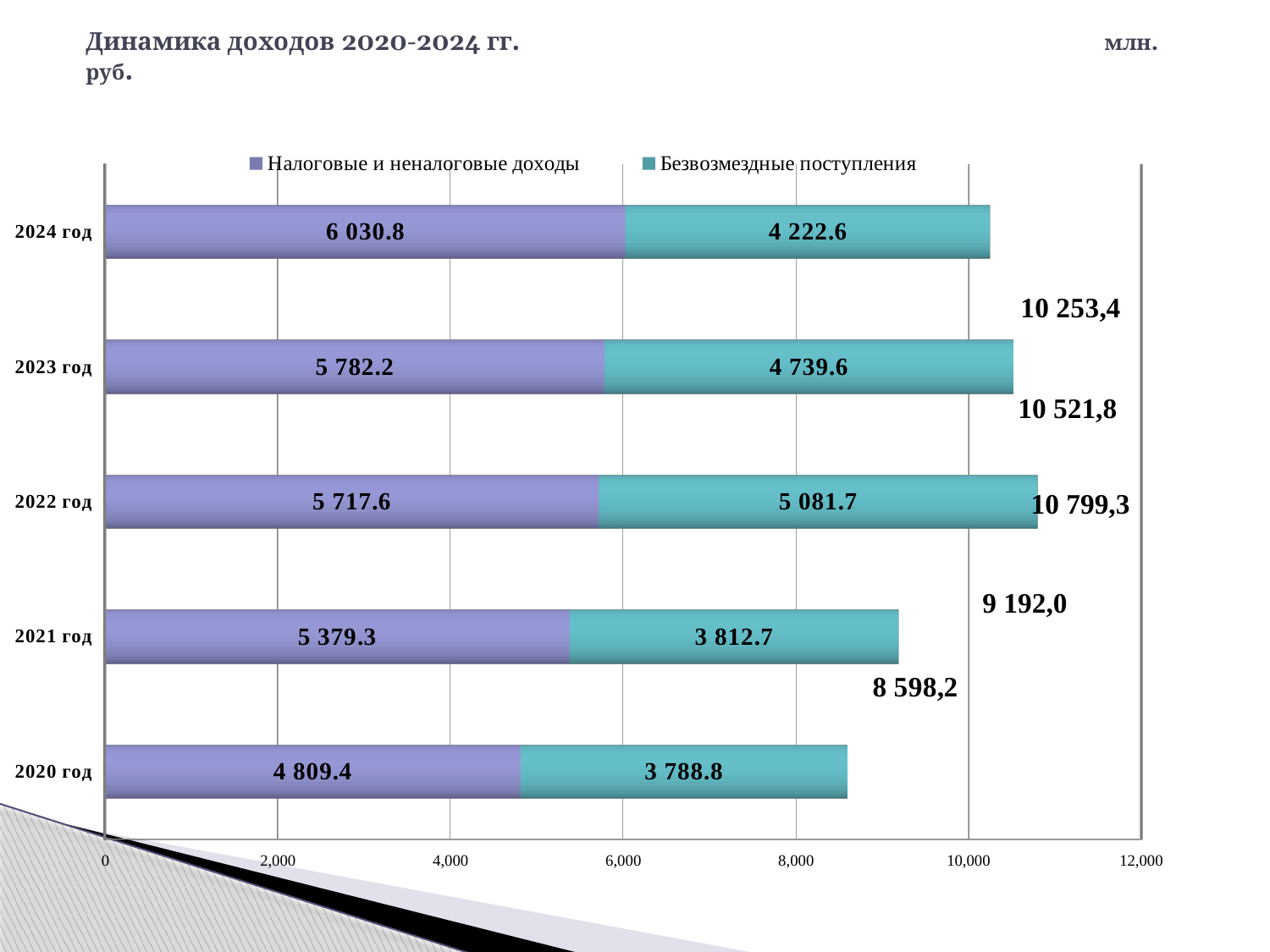

# Динамика доходов 2020-2024 гг.                                                                                            млн. руб.

[unsupported chart]

10 521,8
10 799,3
9 192,0